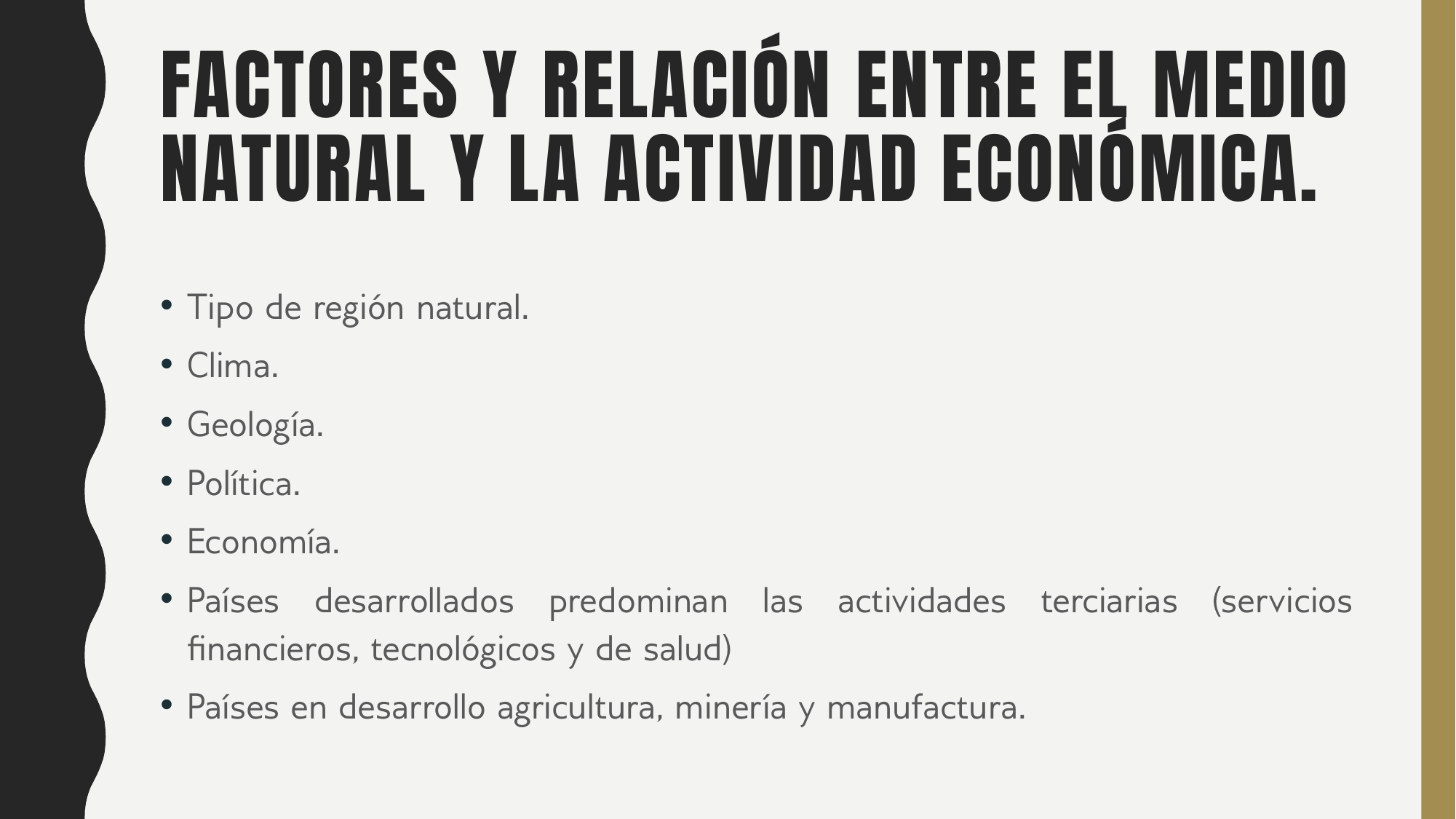

# Factores y Relación entre el medio natural y la actividad económica.
Tipo de región natural.
Clima.
Geología.
Política.
Economía.
Países desarrollados predominan las actividades terciarias (servicios financieros, tecnológicos y de salud)
Países en desarrollo agricultura, minería y manufactura.